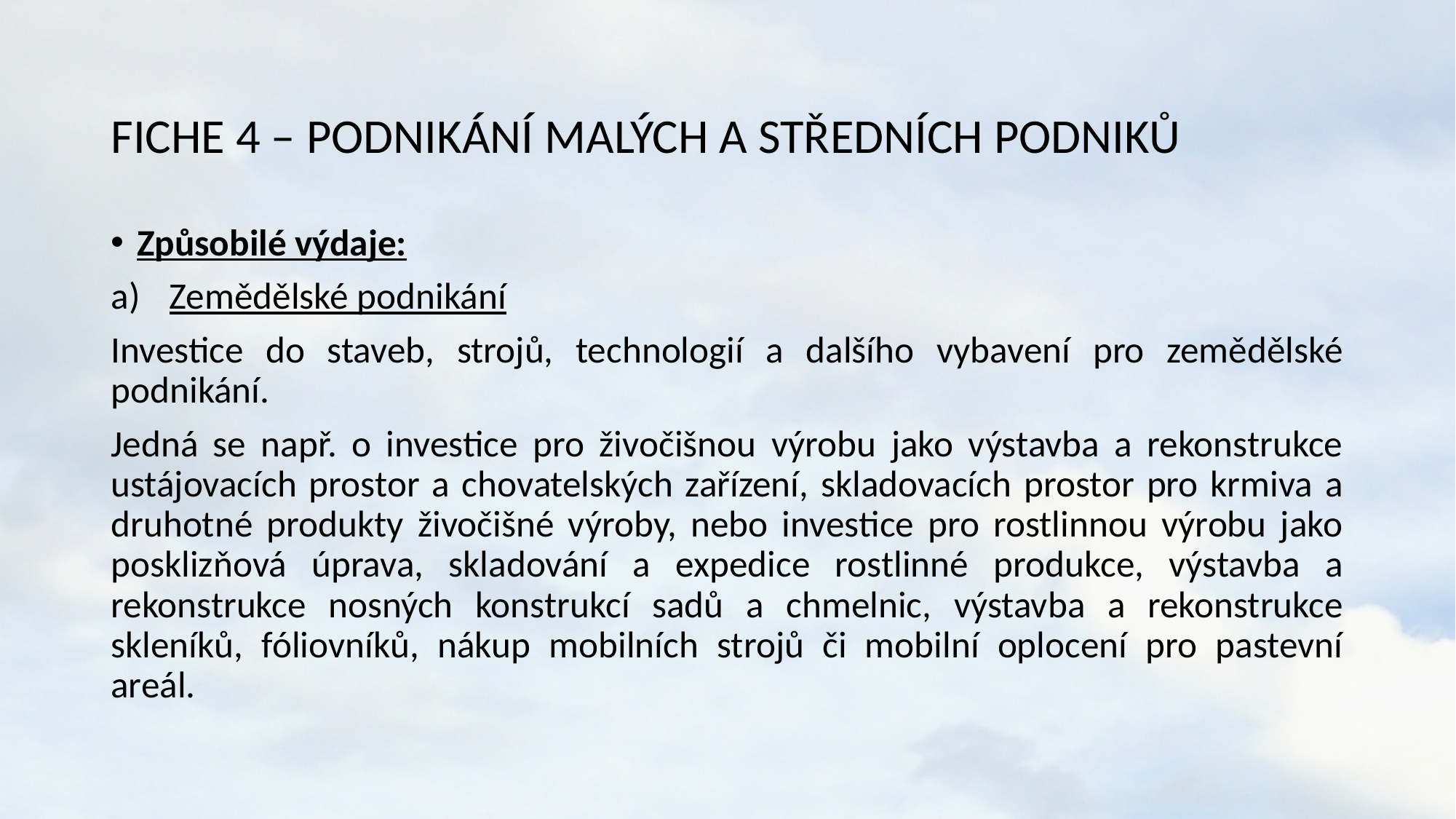

# FICHE 4 – PODNIKÁNÍ MALÝCH A STŘEDNÍCH PODNIKŮ
Způsobilé výdaje:
Zemědělské podnikání
Investice do staveb, strojů, technologií a dalšího vybavení pro zemědělské podnikání.
Jedná se např. o investice pro živočišnou výrobu jako výstavba a rekonstrukce ustájovacích prostor a chovatelských zařízení, skladovacích prostor pro krmiva a druhotné produkty živočišné výroby, nebo investice pro rostlinnou výrobu jako posklizňová úprava, skladování a expedice rostlinné produkce, výstavba a rekonstrukce nosných konstrukcí sadů a chmelnic, výstavba a rekonstrukce skleníků, fóliovníků, nákup mobilních strojů či mobilní oplocení pro pastevní areál.